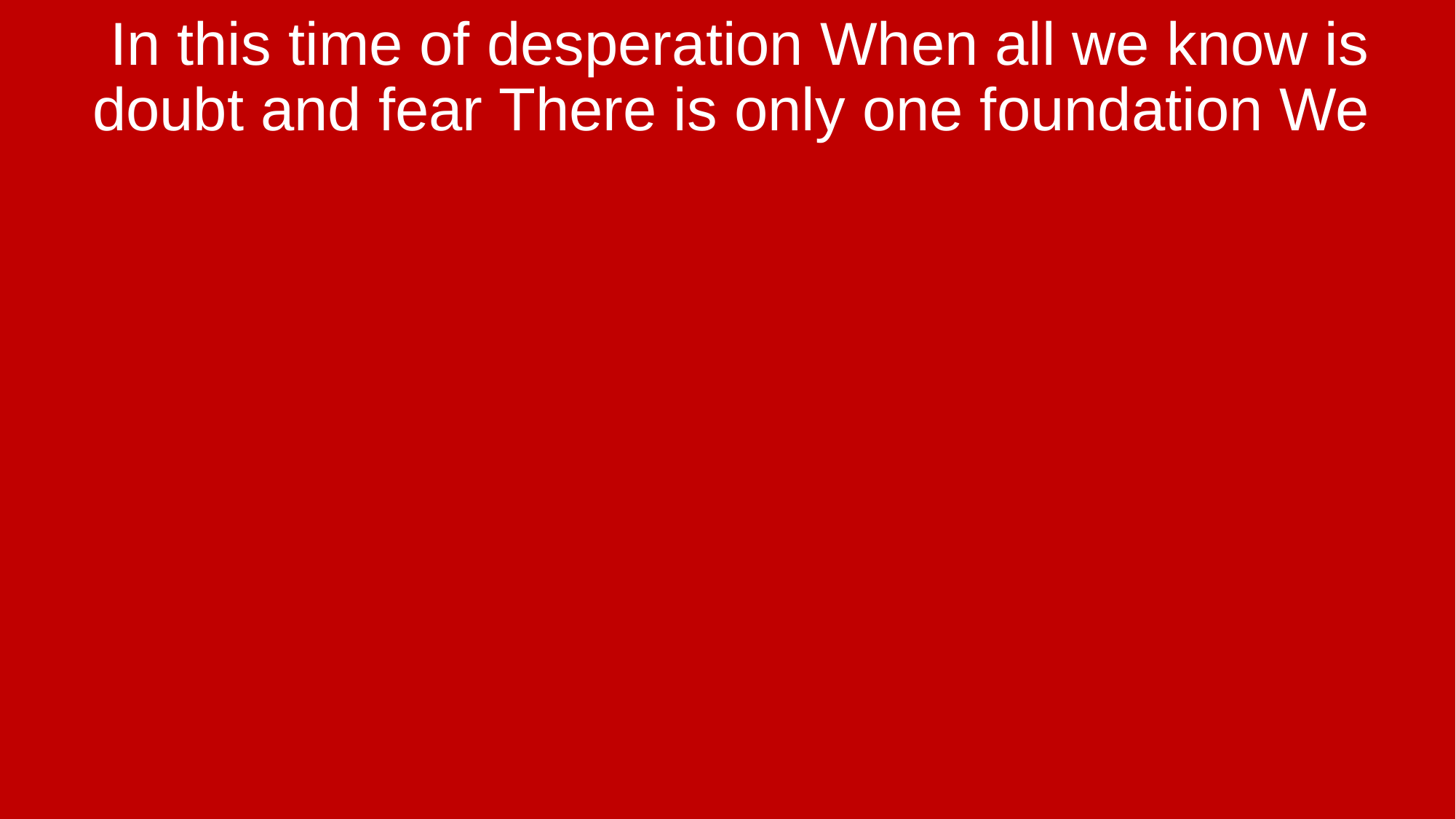

In this time of desperation When all we know is doubt and fear There is only one foundation We